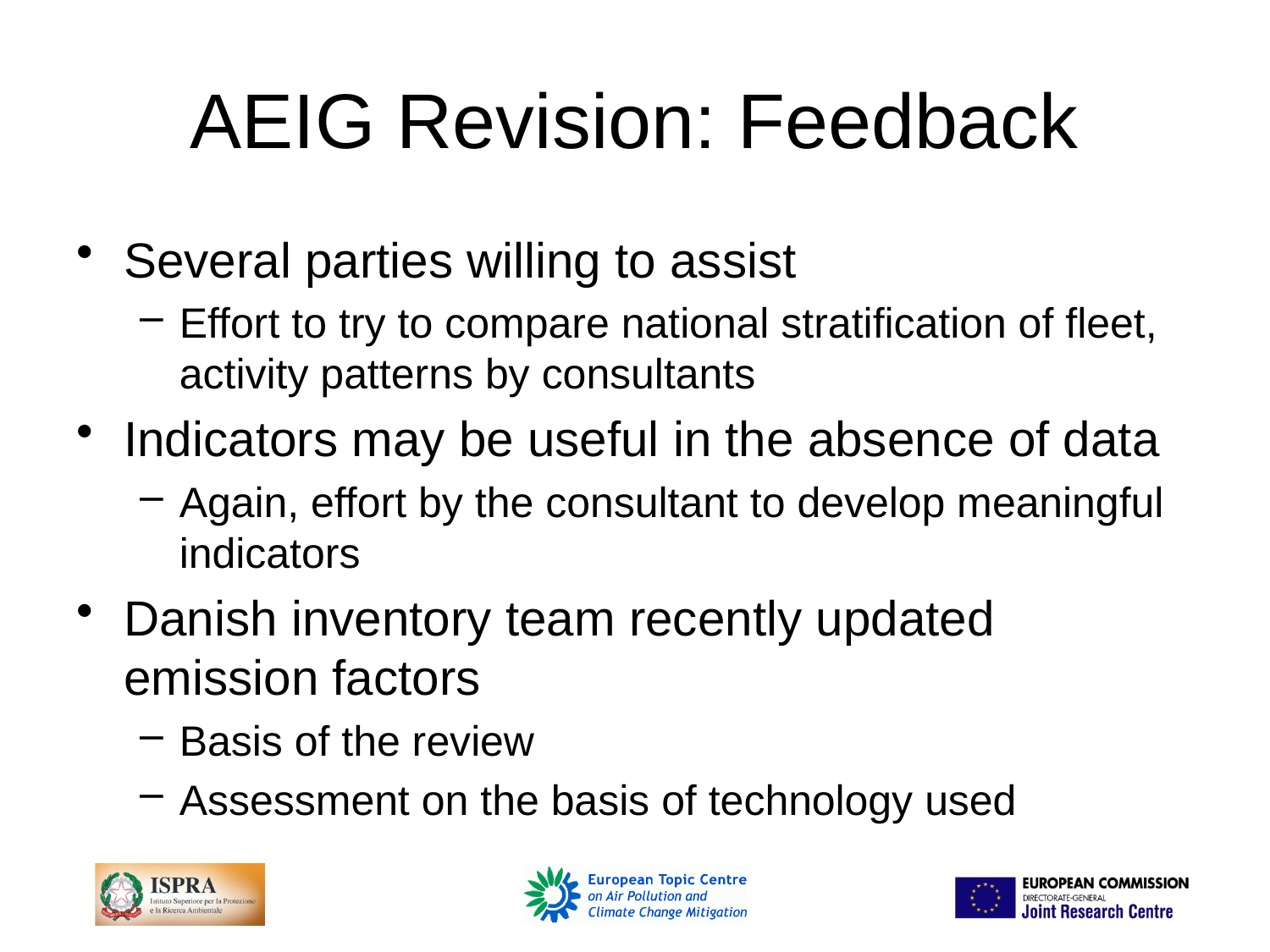

# AEIG Revision: Feedback
Several parties willing to assist
Effort to try to compare national stratification of fleet, activity patterns by consultants
Indicators may be useful in the absence of data
Again, effort by the consultant to develop meaningful indicators
Danish inventory team recently updated emission factors
Basis of the review
Assessment on the basis of technology used